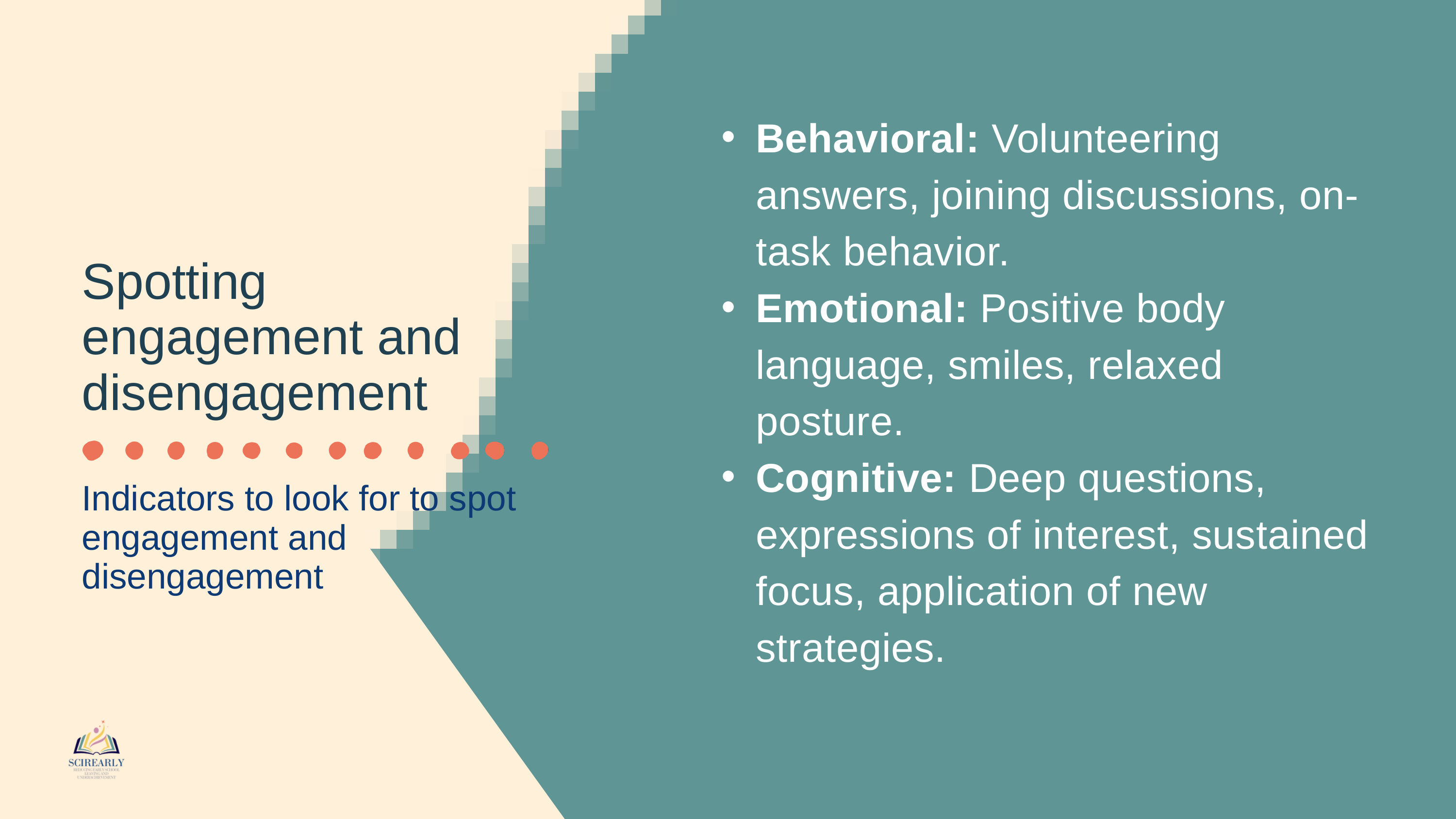

Behavioral: Volunteering answers, joining discussions, on-task behavior.
Emotional: Positive body language, smiles, relaxed posture.
Cognitive: Deep questions, expressions of interest, sustained focus, application of new strategies.

Spotting engagement and disengagement

Indicators to look for to spot engagement and disengagement